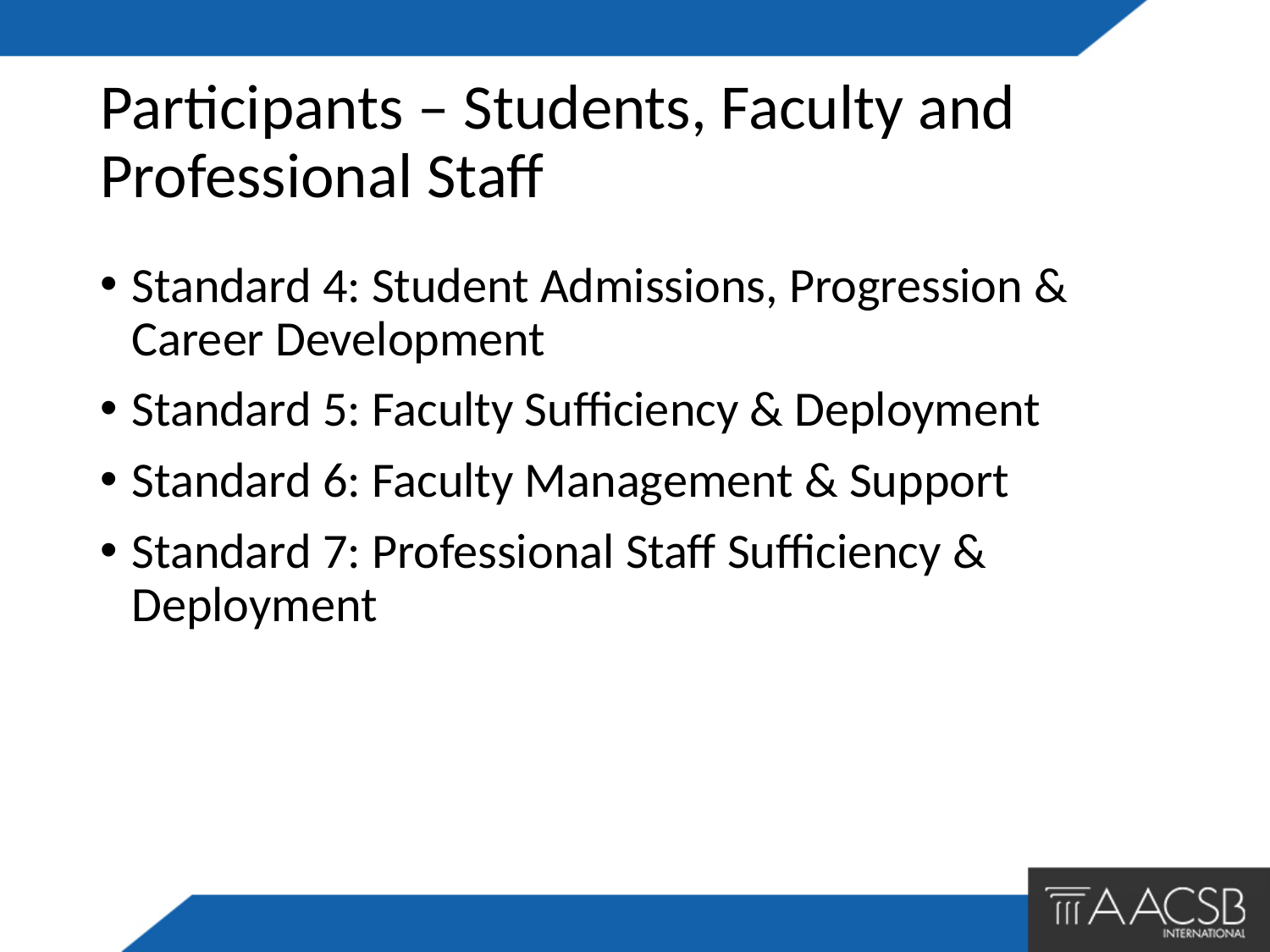

# Participants – Students, Faculty and Professional Staff
Standard 4: Student Admissions, Progression & Career Development
Standard 5: Faculty Sufficiency & Deployment
Standard 6: Faculty Management & Support
Standard 7: Professional Staff Sufficiency & Deployment